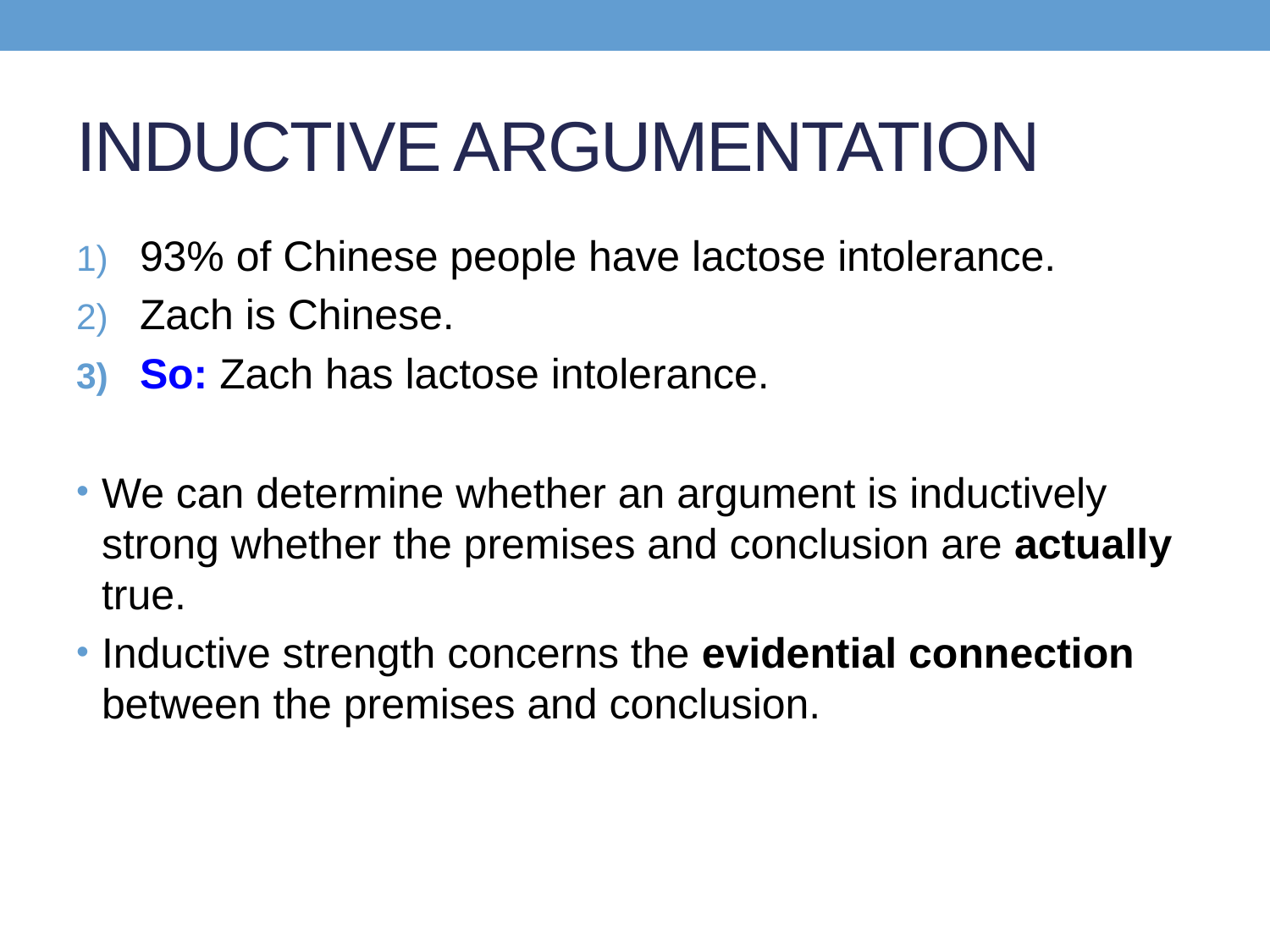

# INDUCTIVE ARGUMENTATION
93% of Chinese people have lactose intolerance.
Zach is Chinese.
So: Zach has lactose intolerance.

We can determine whether an argument is inductively strong whether the premises and conclusion are actually true.
Inductive strength concerns the evidential connection between the premises and conclusion.